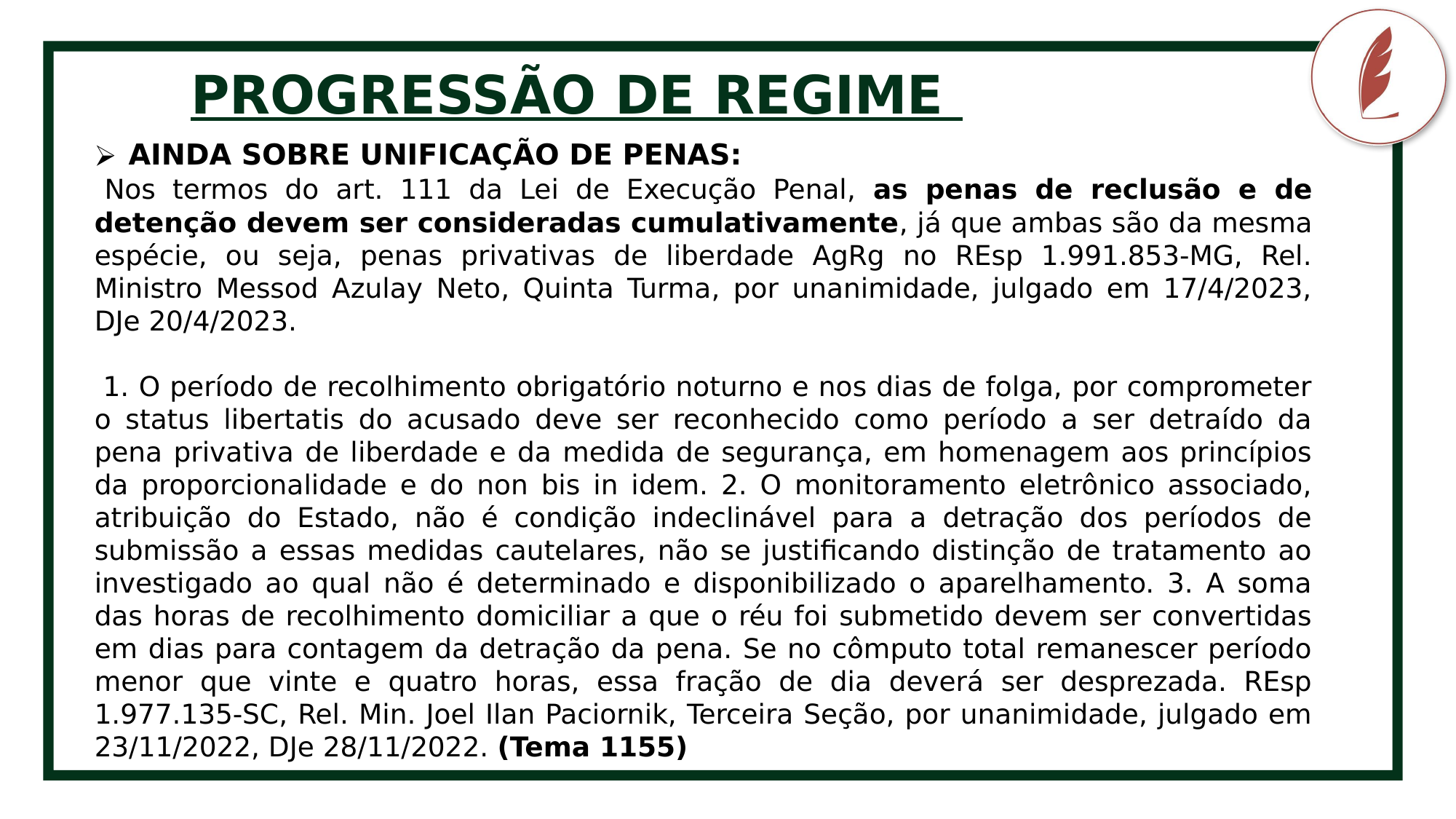

PROGRESSÃO DE REGIME
CRIMINOLOGIA
AINDA SOBRE UNIFICAÇÃO DE PENAS:
 Nos termos do art. 111 da Lei de Execução Penal, as penas de reclusão e de detenção devem ser consideradas cumulativamente, já que ambas são da mesma espécie, ou seja, penas privativas de liberdade AgRg no REsp 1.991.853-MG, Rel. Ministro Messod Azulay Neto, Quinta Turma, por unanimidade, julgado em 17/4/2023, DJe 20/4/2023.

 1. O período de recolhimento obrigatório noturno e nos dias de folga, por comprometer o status libertatis do acusado deve ser reconhecido como período a ser detraído da pena privativa de liberdade e da medida de segurança, em homenagem aos princípios da proporcionalidade e do non bis in idem. 2. O monitoramento eletrônico associado, atribuição do Estado, não é condição indeclinável para a detração dos períodos de submissão a essas medidas cautelares, não se justificando distinção de tratamento ao investigado ao qual não é determinado e disponibilizado o aparelhamento. 3. A soma das horas de recolhimento domiciliar a que o réu foi submetido devem ser convertidas em dias para contagem da detração da pena. Se no cômputo total remanescer período menor que vinte e quatro horas, essa fração de dia deverá ser desprezada. REsp 1.977.135-SC, Rel. Min. Joel Ilan Paciornik, Terceira Seção, por unanimidade, julgado em 23/11/2022, DJe 28/11/2022. (Tema 1155)

Fonte pro conteúdo

não-destaque